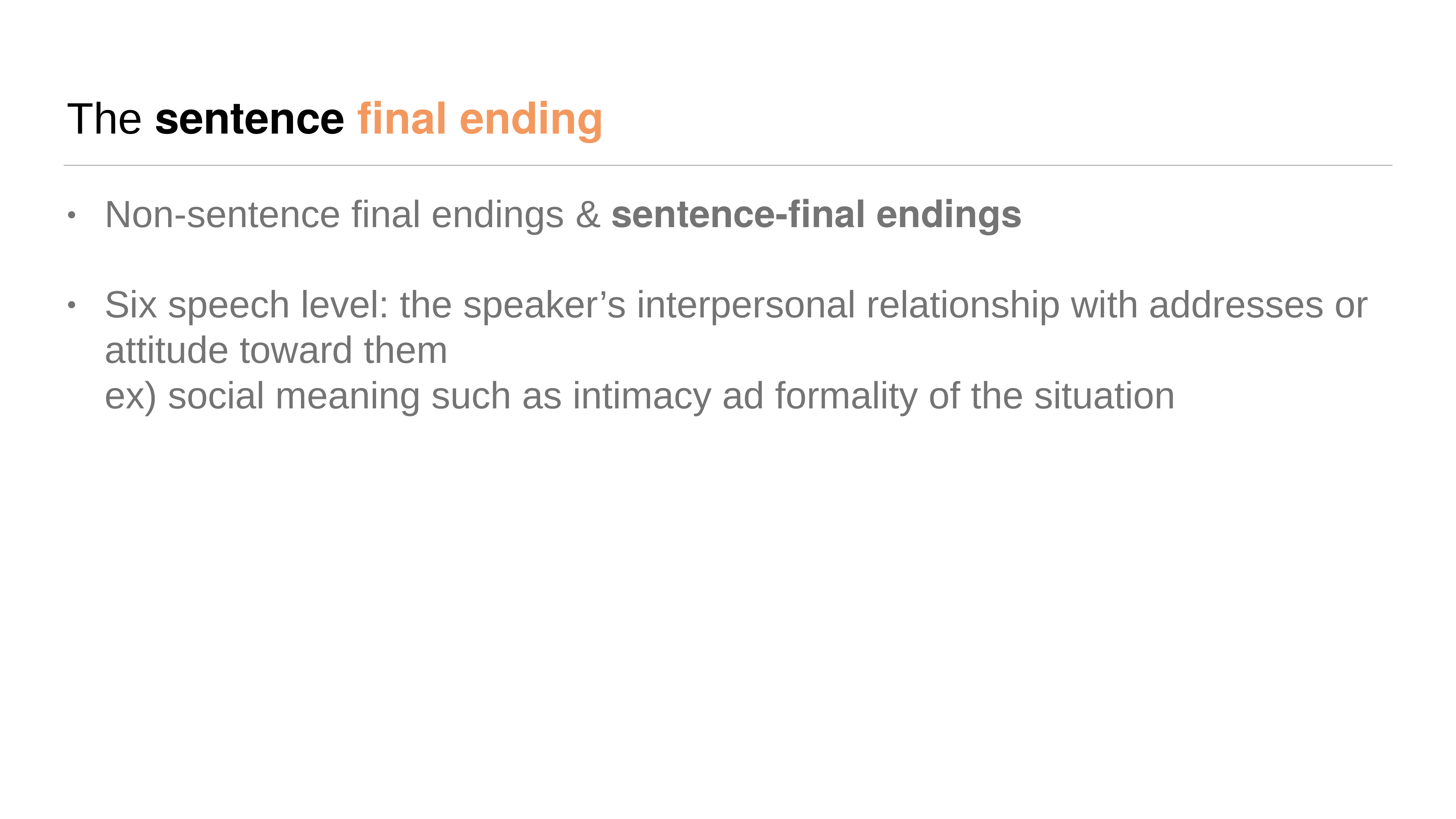

# The sentence final ending
Non-sentence final endings & sentence-final endings
Six speech level: the speaker’s interpersonal relationship with addresses or attitude toward them
ex) social meaning such as intimacy ad formality of the situation